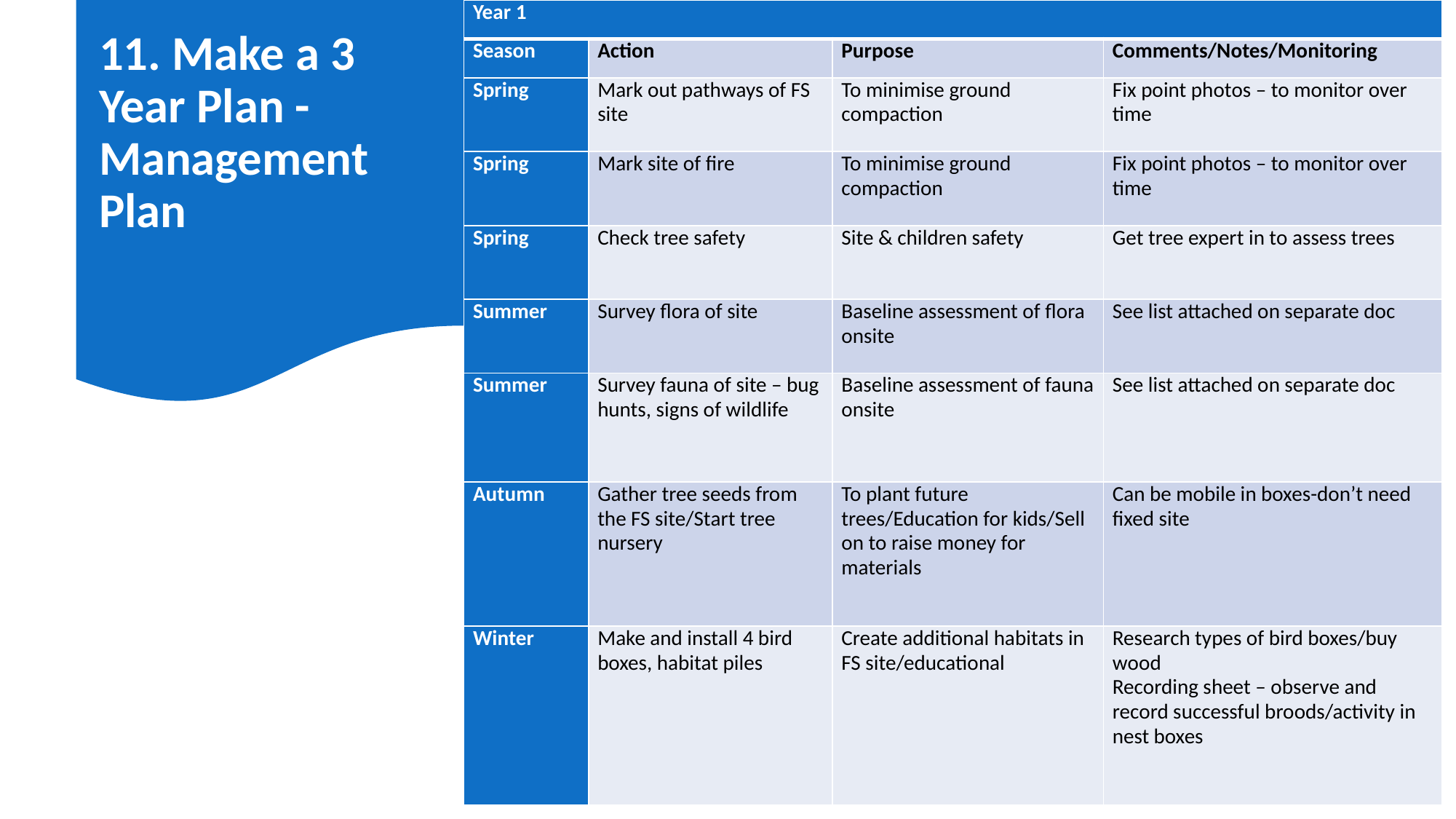

| Year 1 |  |  |  |
| --- | --- | --- | --- |
| Season | Action | Purpose | Comments/Notes/Monitoring |
| Spring | Mark out pathways of FS site | To minimise ground compaction | Fix point photos – to monitor over time |
| Spring | Mark site of fire | To minimise ground compaction | Fix point photos – to monitor over time |
| Spring | Check tree safety | Site & children safety | Get tree expert in to assess trees |
| Summer | Survey flora of site | Baseline assessment of flora onsite | See list attached on separate doc |
| Summer | Survey fauna of site – bug hunts, signs of wildlife | Baseline assessment of fauna onsite | See list attached on separate doc |
| Autumn | Gather tree seeds from the FS site/Start tree nursery | To plant future trees/Education for kids/Sell on to raise money for materials | Can be mobile in boxes-don’t need fixed site |
| Winter | Make and install 4 bird boxes, habitat piles | Create additional habitats in FS site/educational | Research types of bird boxes/buy wood Recording sheet – observe and record successful broods/activity in nest boxes |
# 11. Make a 3 Year Plan -  Management Plan